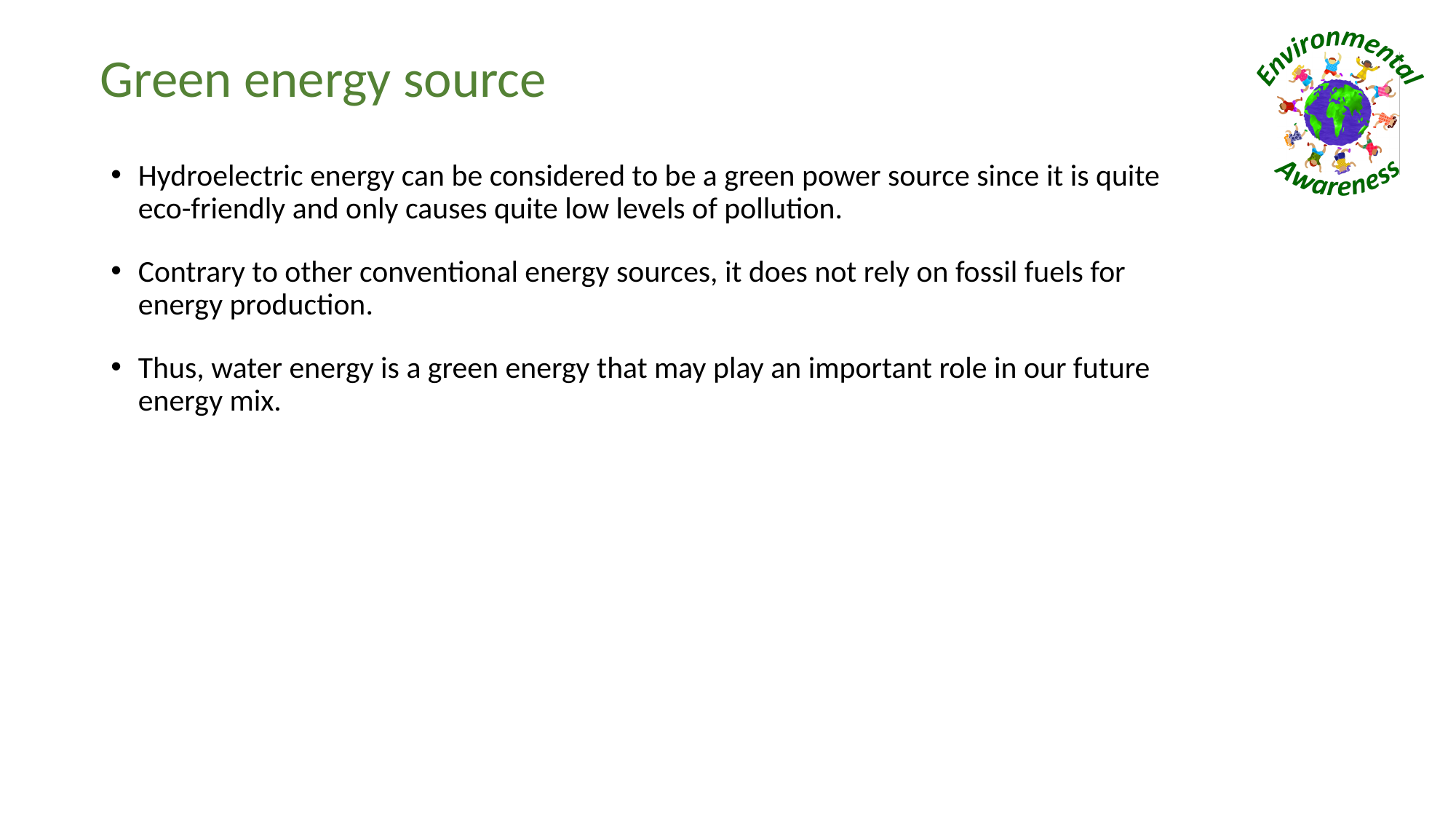

# Green energy source
Hydroelectric energy can be considered to be a green power source since it is quite eco-friendly and only causes quite low levels of pollution.
Contrary to other conventional energy sources, it does not rely on fossil fuels for energy production.
Thus, water energy is a green energy that may play an important role in our future energy mix.